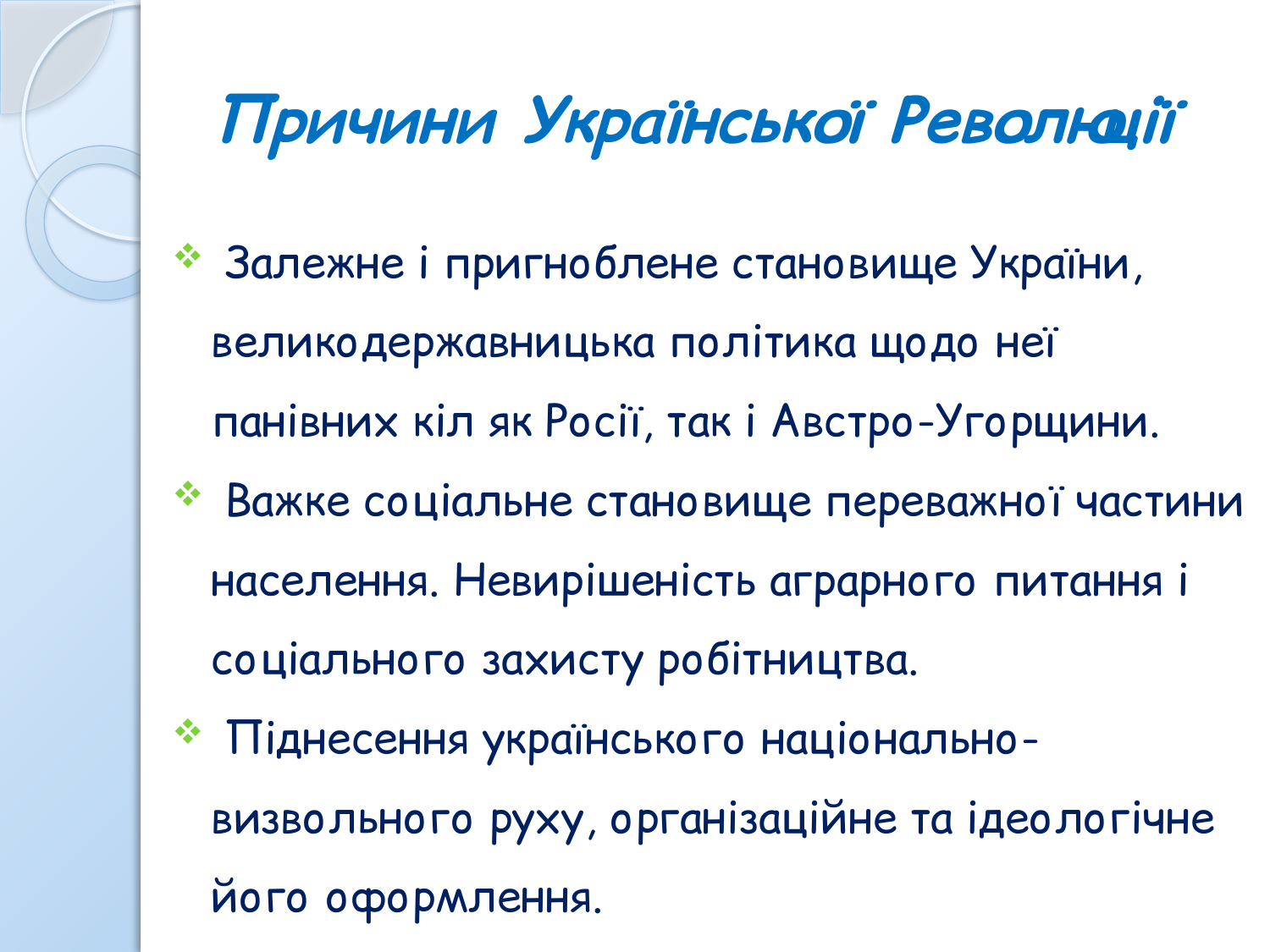

# Причини Української Революції
 Залежне і пригноблене становище України, великодержавницька політика щодо неї панівних кіл як Росії, так і Австро-Угорщини.
 Важке соціальне становище переважної частини населення. Невирішеність аграрного питання і соціального захисту робітництва.
 Піднесення українського національно-визвольного руху, організаційне та ідеологічне його оформлення.